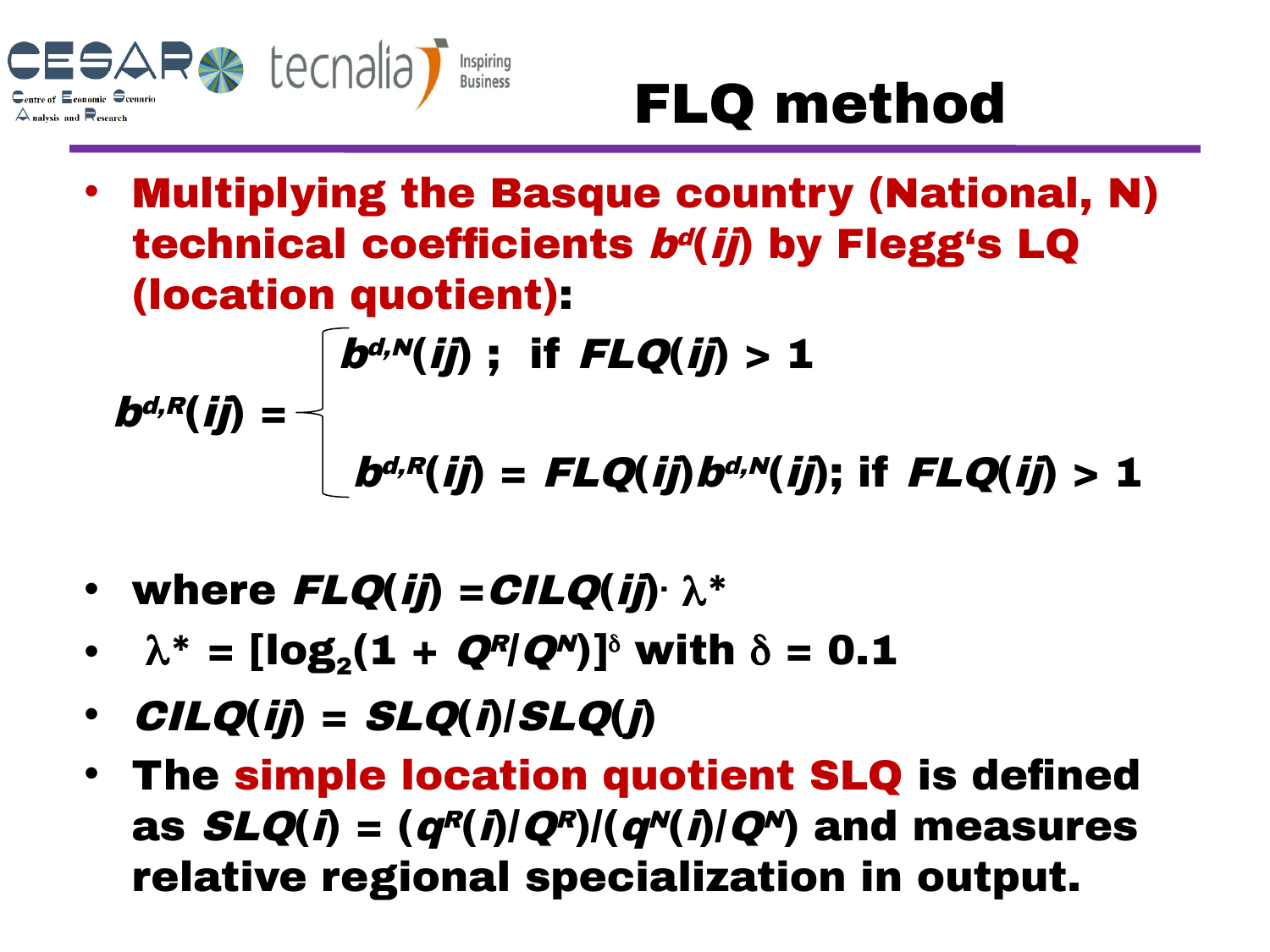

# FLQ method
Multiplying the Basque country (National, N) technical coefficients bd(ij) by Flegg‘s LQ (location quotient):
		bd,N(ij) ;  if FLQ(ij) > 1
  bd,R(ij) =
		 bd,R(ij) = FLQ(ij)bd,N(ij); if FLQ(ij) > 1

where FLQ(ij) =CILQ(ij). λ*
 λ* = [log2(1 + QR/QN)]δ with δ = 0.1
CILQ(ij) = SLQ(i)/SLQ(j)
The simple location quotient SLQ is defined as SLQ(i) = (qR(i)/QR)/(qN(i)/QN) and measures relative regional specialization in output.